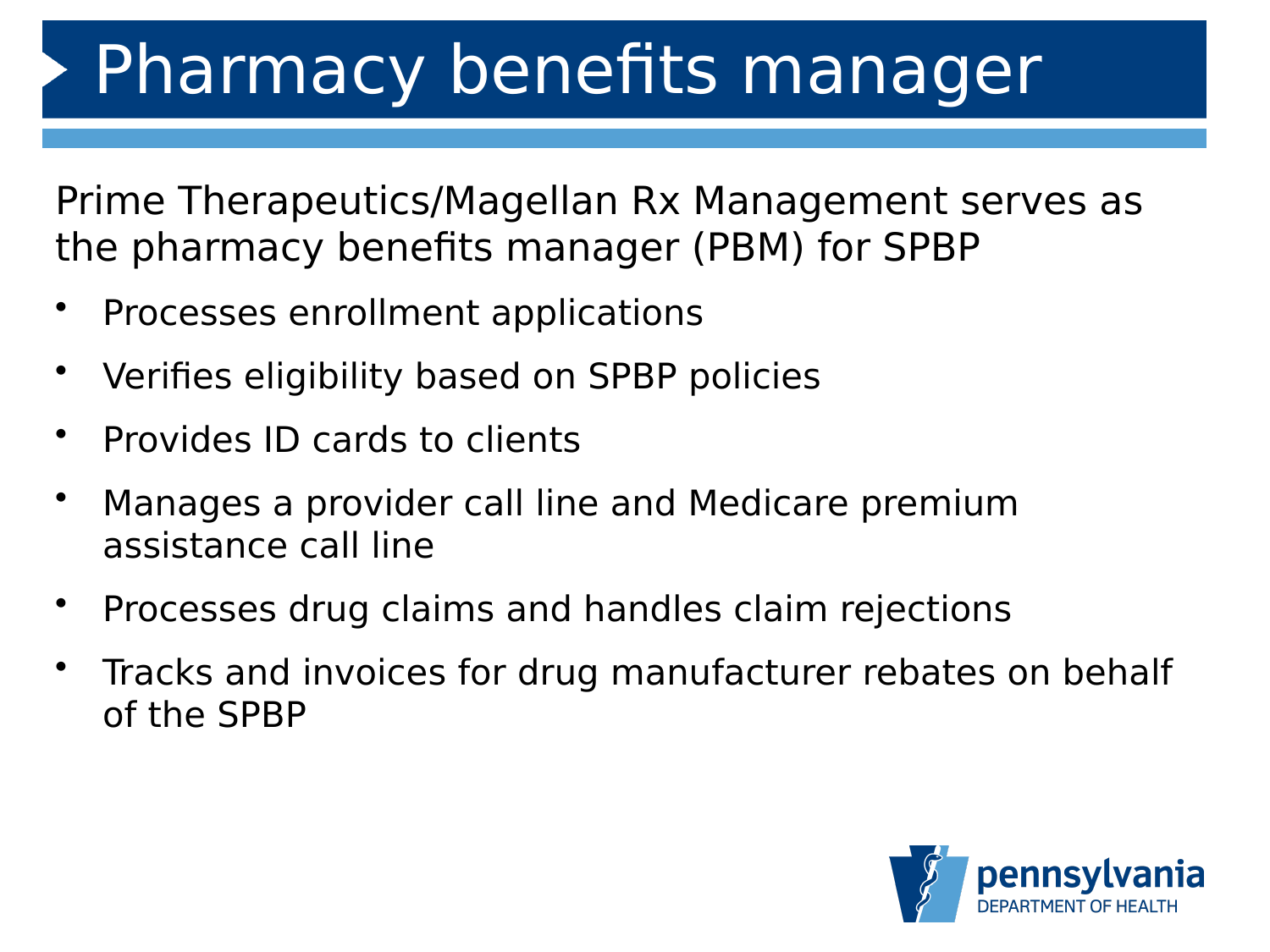

# Pharmacy benefits manager
Prime Therapeutics/Magellan Rx Management serves as the pharmacy benefits manager (PBM) for SPBP
Processes enrollment applications
Verifies eligibility based on SPBP policies
Provides ID cards to clients
Manages a provider call line and Medicare premium assistance call line
Processes drug claims and handles claim rejections
Tracks and invoices for drug manufacturer rebates on behalf of the SPBP